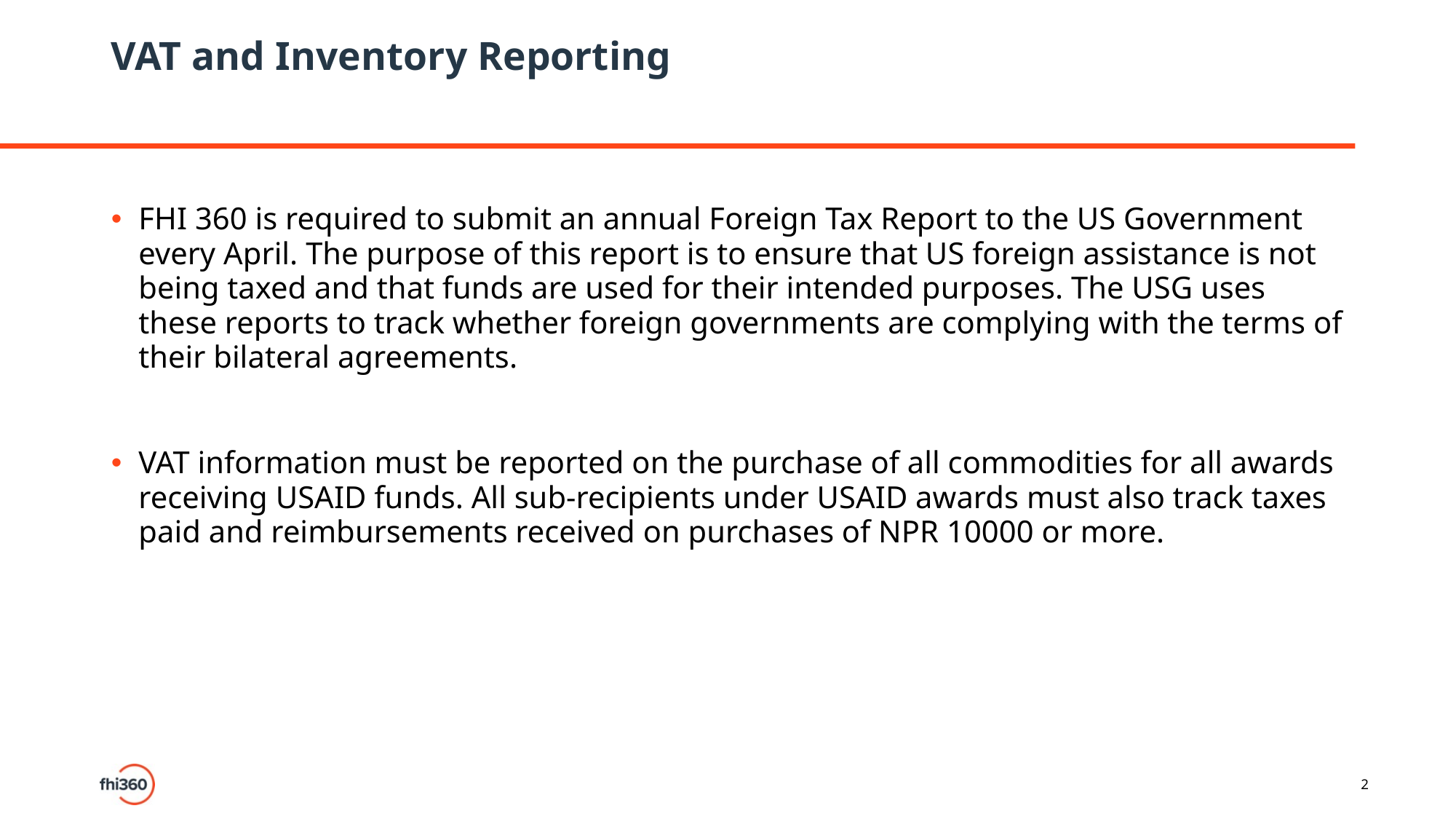

# VAT and Inventory Reporting
FHI 360 is required to submit an annual Foreign Tax Report to the US Government every April. The purpose of this report is to ensure that US foreign assistance is not being taxed and that funds are used for their intended purposes. The USG uses these reports to track whether foreign governments are complying with the terms of their bilateral agreements.

VAT information must be reported on the purchase of all commodities for all awards receiving USAID funds. All sub-recipients under USAID awards must also track taxes paid and reimbursements received on purchases of NPR 10000 or more.